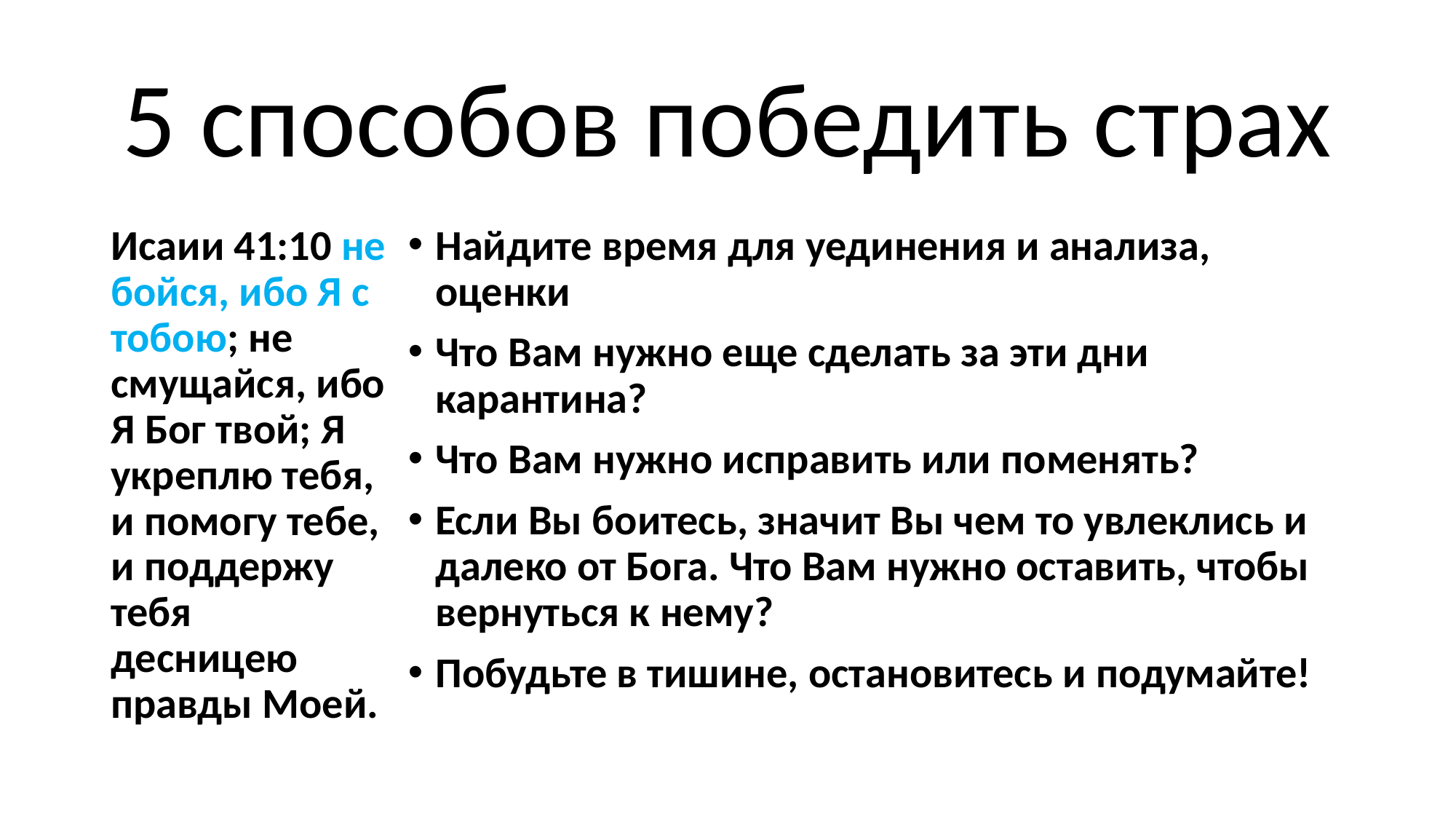

# 5 способов победить страх
Исаии 41:10 не бойся, ибо Я с тобою; не смущайся, ибо Я Бог твой; Я укреплю тебя, и помогу тебе, и поддержу тебя десницею правды Моей.
Найдите время для уединения и анализа, оценки
Что Вам нужно еще сделать за эти дни карантина?
Что Вам нужно исправить или поменять?
Если Вы боитесь, значит Вы чем то увлеклись и далеко от Бога. Что Вам нужно оставить, чтобы вернуться к нему?
Побудьте в тишине, остановитесь и подумайте!